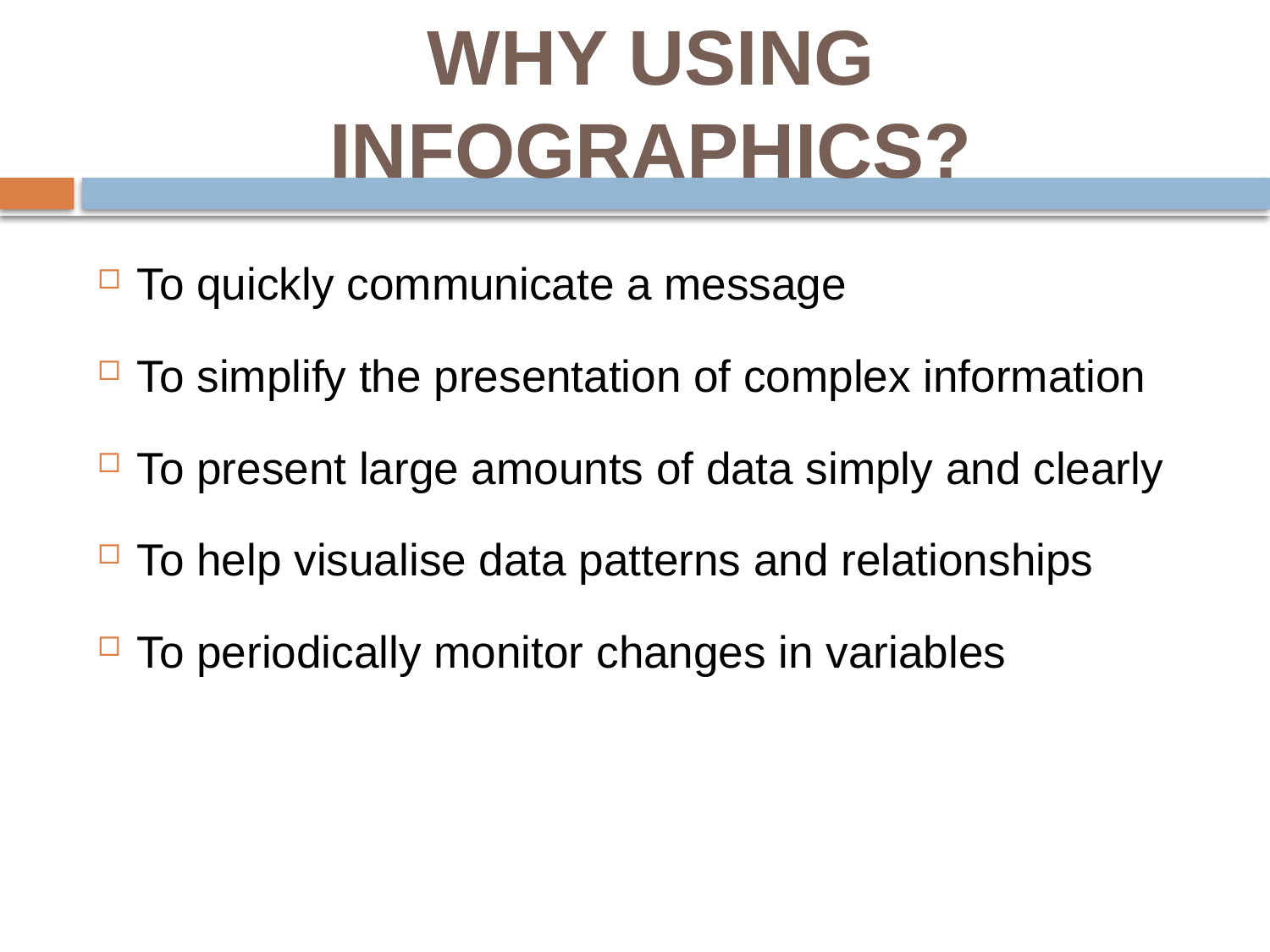

# WHY USING INFOGRAPHICS?
To quickly communicate a message
To simplify the presentation of complex information
To present large amounts of data simply and clearly
To help visualise data patterns and relationships
To periodically monitor changes in variables